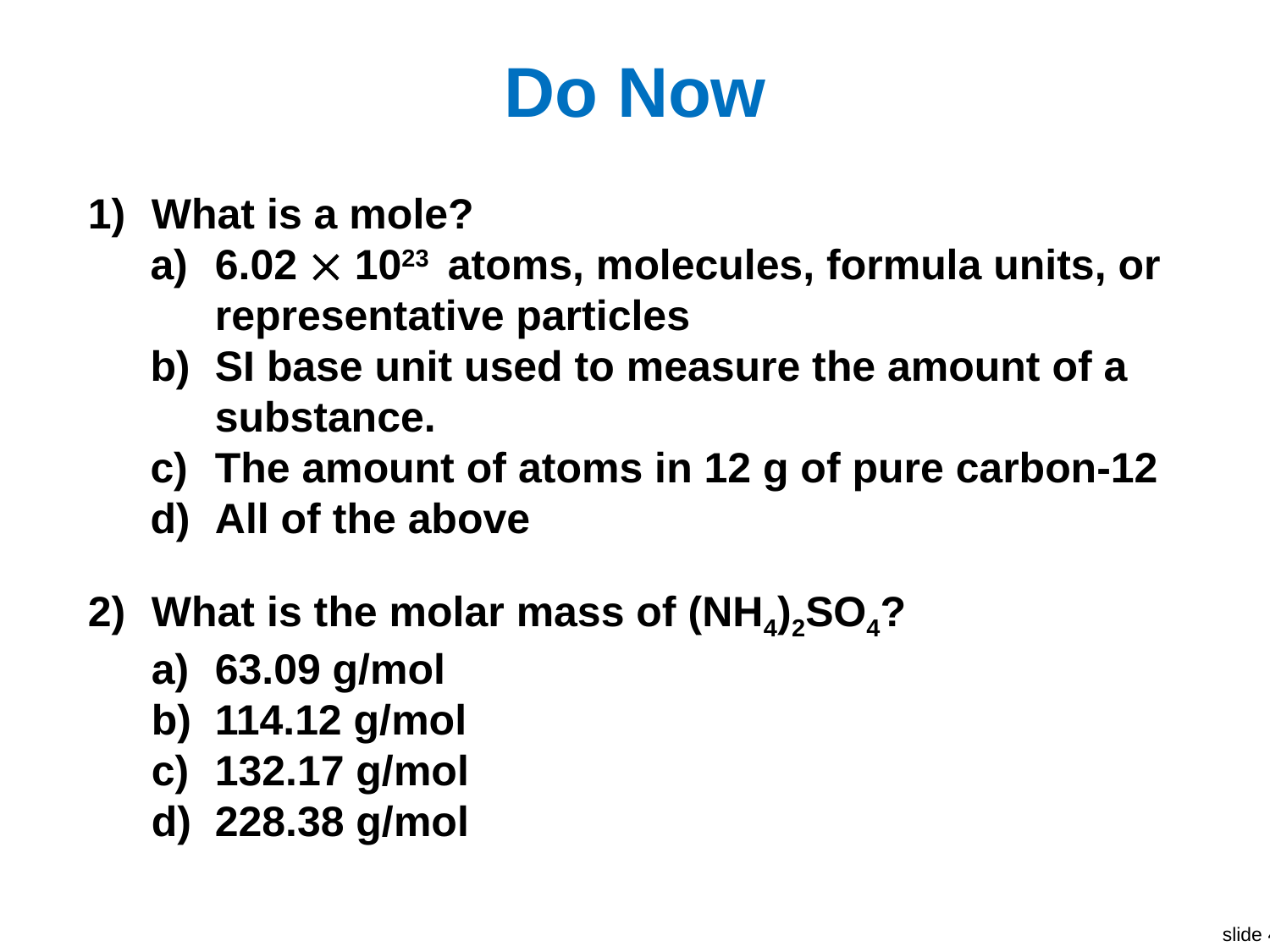

# Do Now
1)	What is a mole?
a)	6.02 × 1023  atoms, molecules, formula units, or representative particles
b)	SI base unit used to measure the amount of a substance.
c)	The amount of atoms in 12 g of pure carbon-12
d)	All of the above
2)	What is the molar mass of (NH4)2SO4?
a)	63.09 g/mol
b)	114.12 g/mol
c)	132.17 g/mol
d)	228.38 g/mol